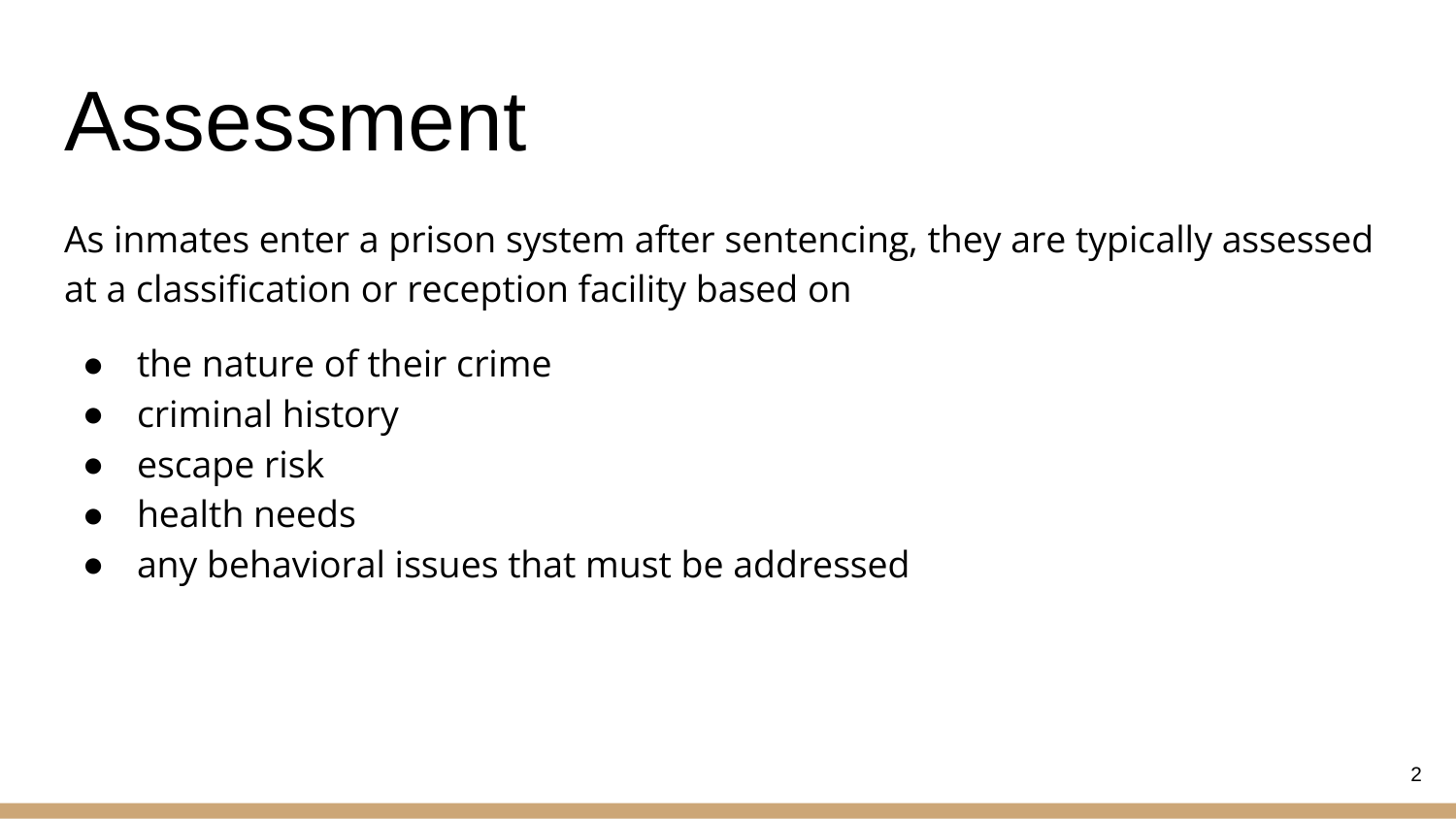

# Assessment
As inmates enter a prison system after sentencing, they are typically assessed at a classification or reception facility based on
the nature of their crime
criminal history
escape risk
health needs
any behavioral issues that must be addressed
2